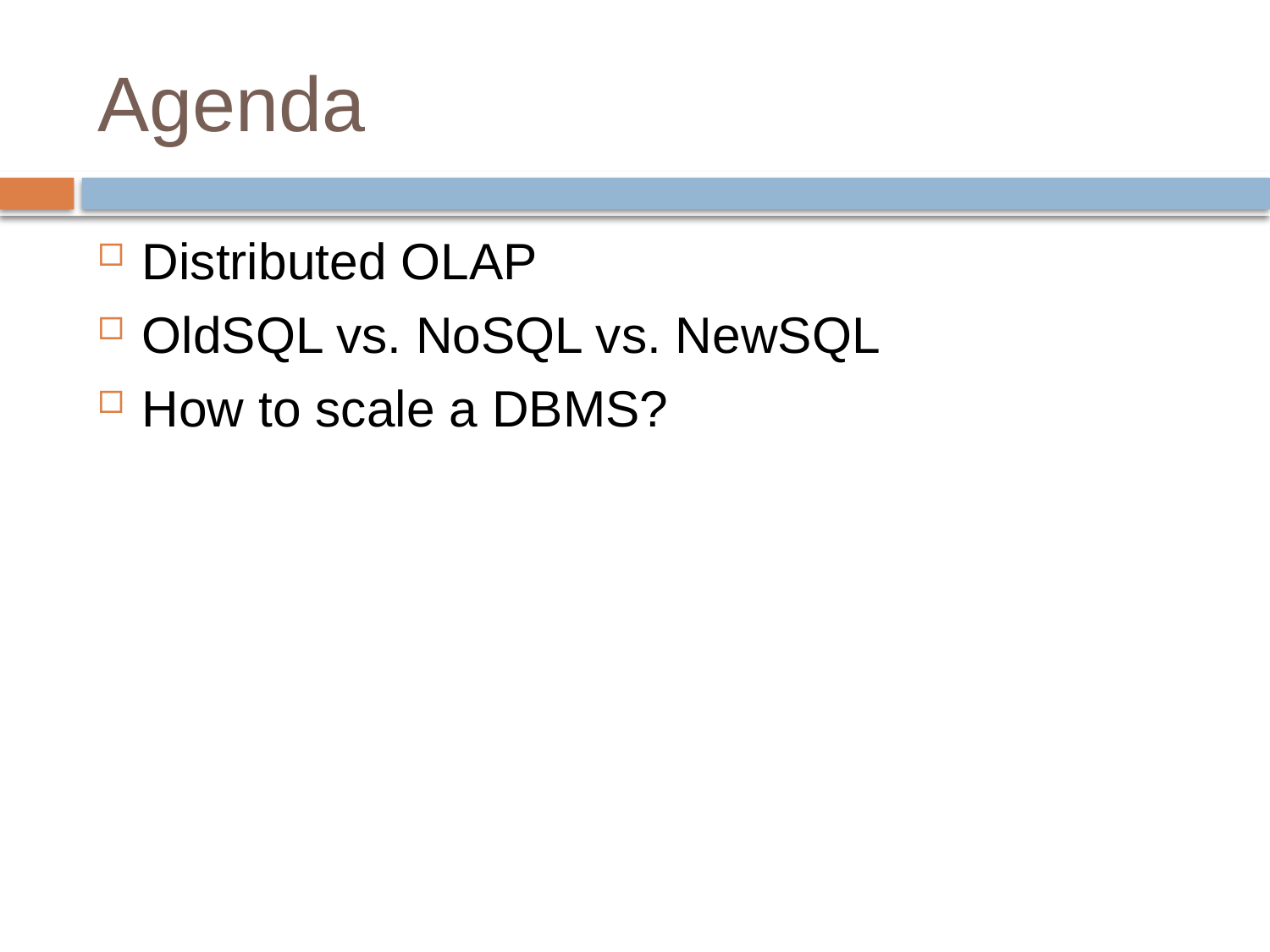

# Agenda
Distributed OLAP
OldSQL vs. NoSQL vs. NewSQL
How to scale a DBMS?